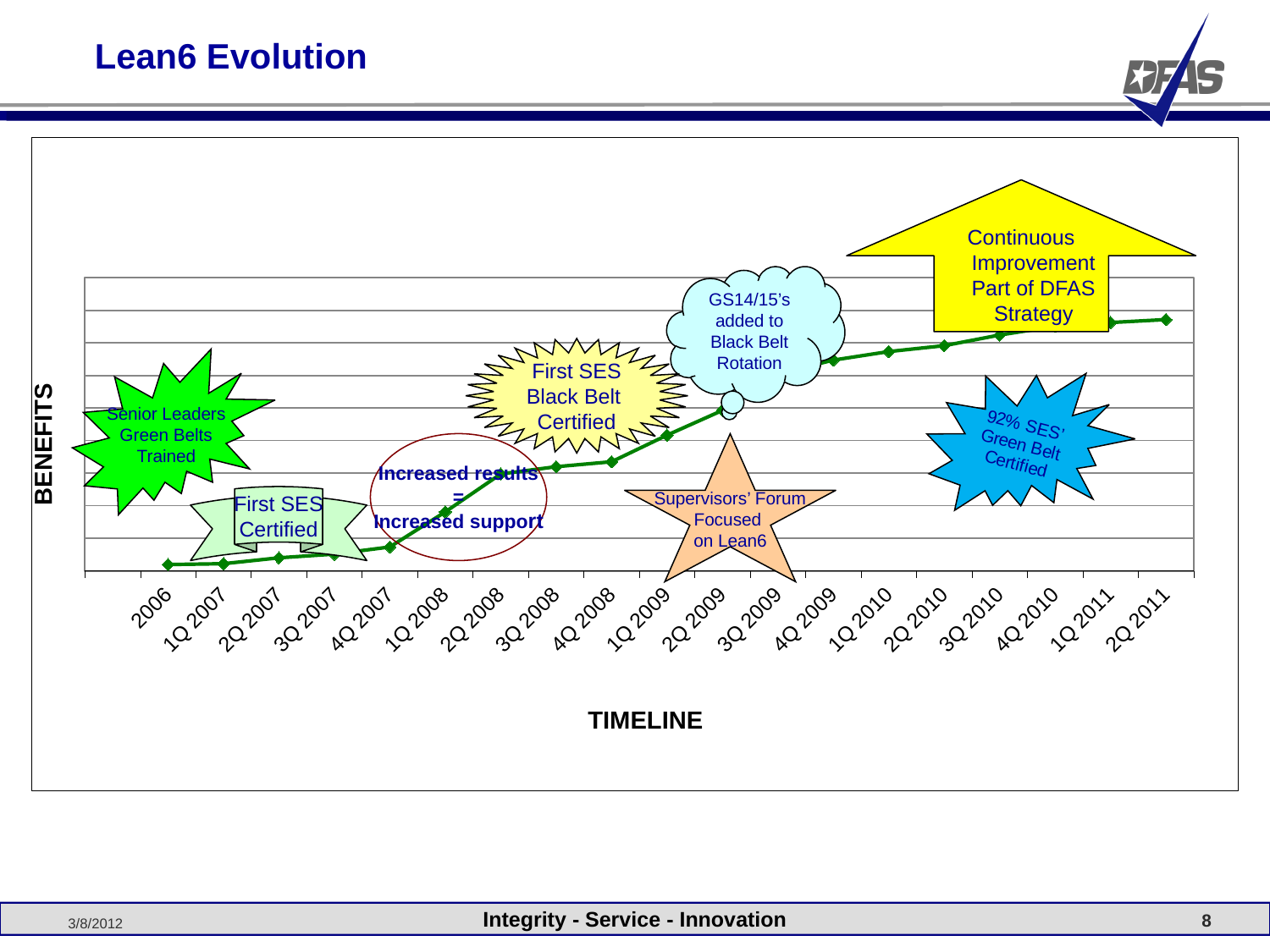

Lean6 Evolution

### Chart

| Category |  |
|---|---|
|  | None |
| 2006 | 3838195.0 |
| 1Q 2007 | 4372073.0 |
| 2Q 2007 | 7979758.0 |
| 3Q 2007 | 10253650.0 |
| 4Q 2007 | 14632147.0 |
| 1Q 2008 | 36182162.0 |
| 2Q 2008 | 59497613.0 |
| 3Q 2008 | 63933973.0 |
| 4Q 2008 | 66999055.0 |
| 1Q 2009 | 83333435.0 |
| 2Q 2009 | 98540912.0 |
| 3Q 2009 | 121144202.0 |
| 4Q 2009 | 129433108.0 |
| 1Q 2010 | 134691239.0 |
| 2Q 2010 | 138304083.0 |
| 3Q 2010 | 144833604.0 |
| 4Q 2010 | 150184571.0 |
| 1Q 2011 | 152515528.0 |
| 2Q 2011 | 154350369.0 |
Continuous Improvement Part of DFAS Strategy
GS14/15’s added to Black Belt Rotation
First SES
Black Belt
Certified
Senior Leaders
 Green Belts
Trained
BENEFITS
Increased results
=
Increased support
Supervisors’ Forum
Focused
on Lean6
First SES
Certified
TIMELINE
Integrity - Service - Innovation
3/8/2012
8